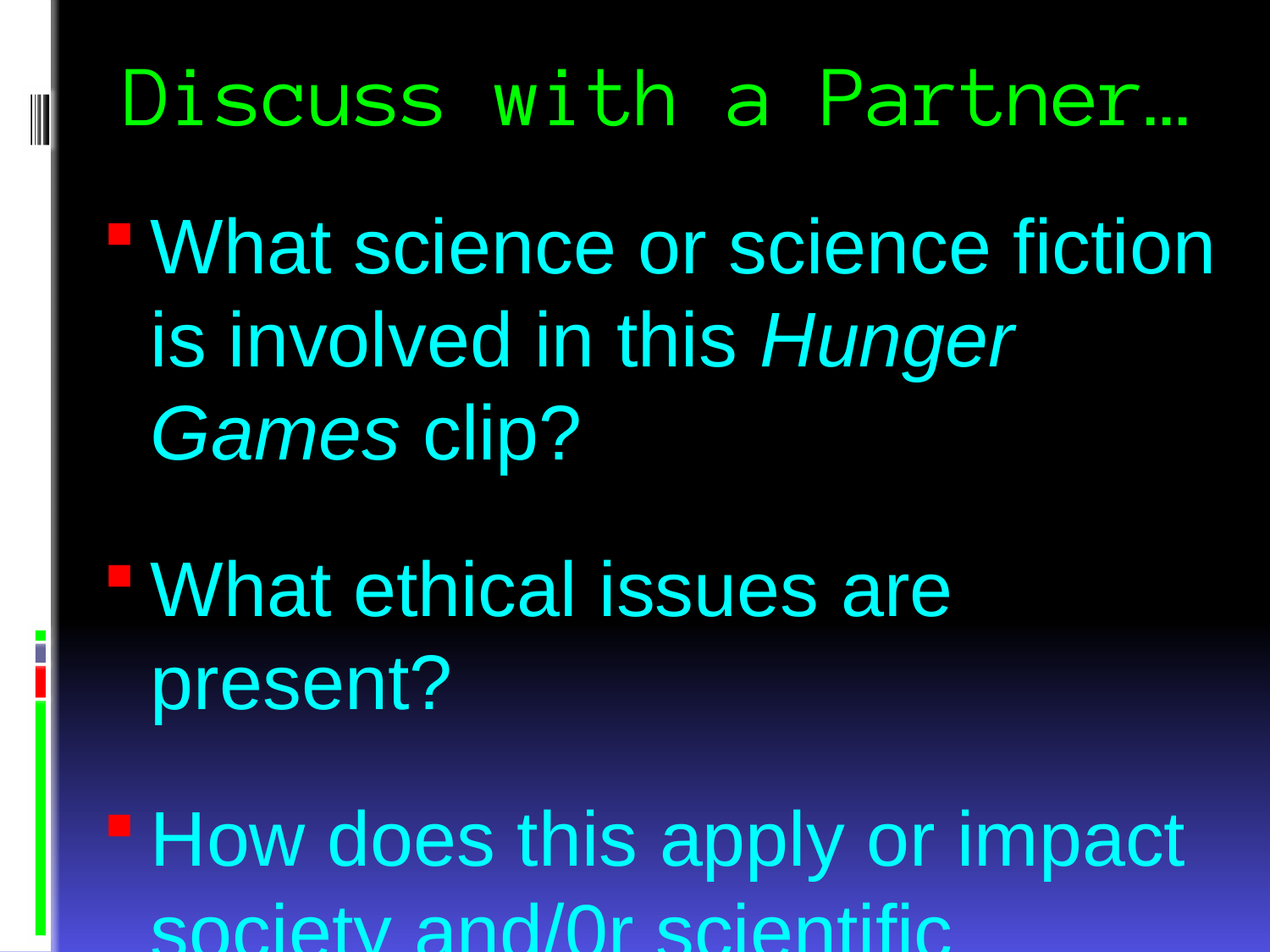

# Discuss with a Partner…
What science or science fiction is involved in this Hunger Games clip?
What ethical issues are present?
How does this apply or impact society and/0r scientific research?